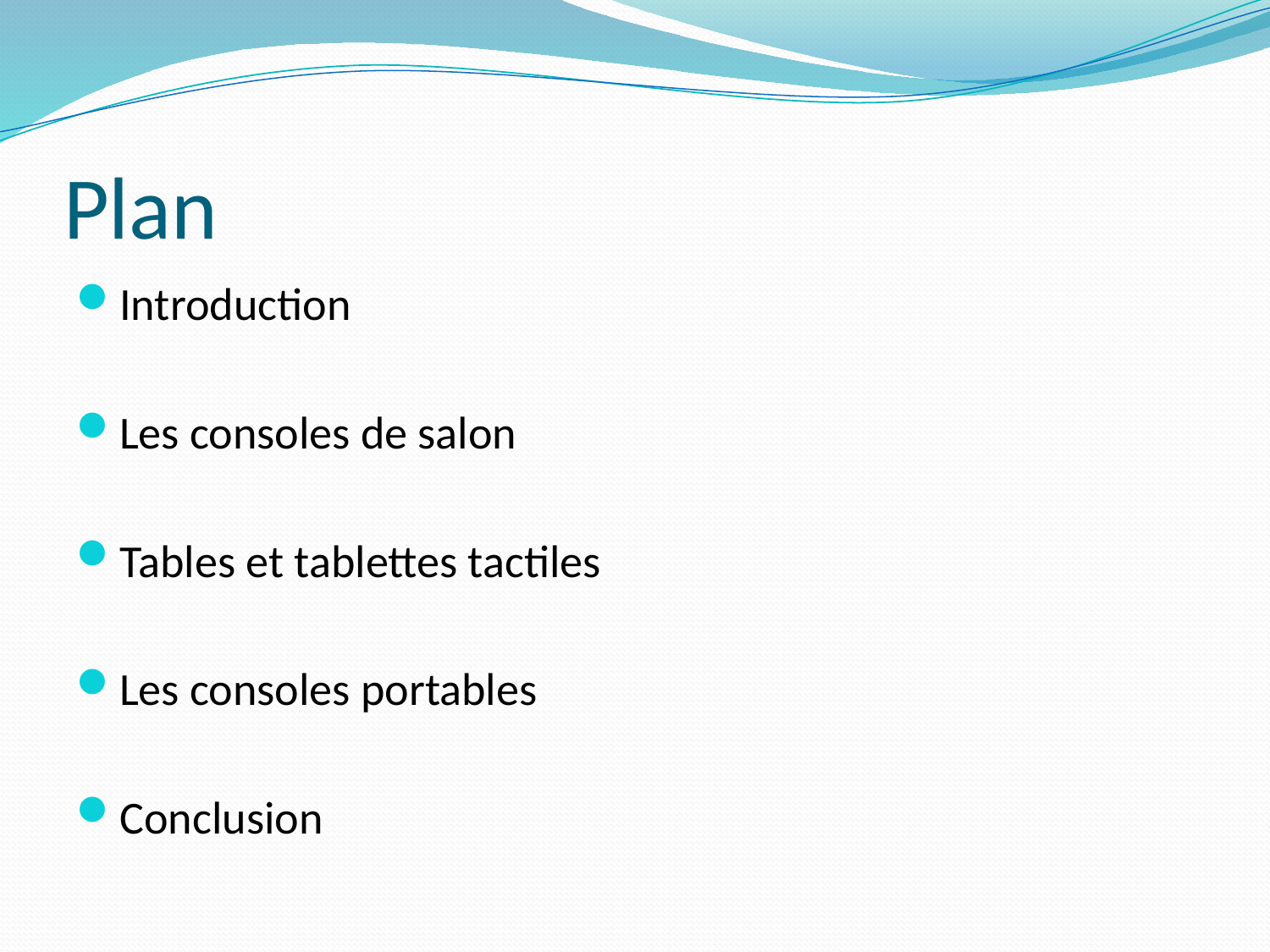

# Plan
Introduction

Les consoles de salon

Tables et tablettes tactiles

Les consoles portables

Conclusion